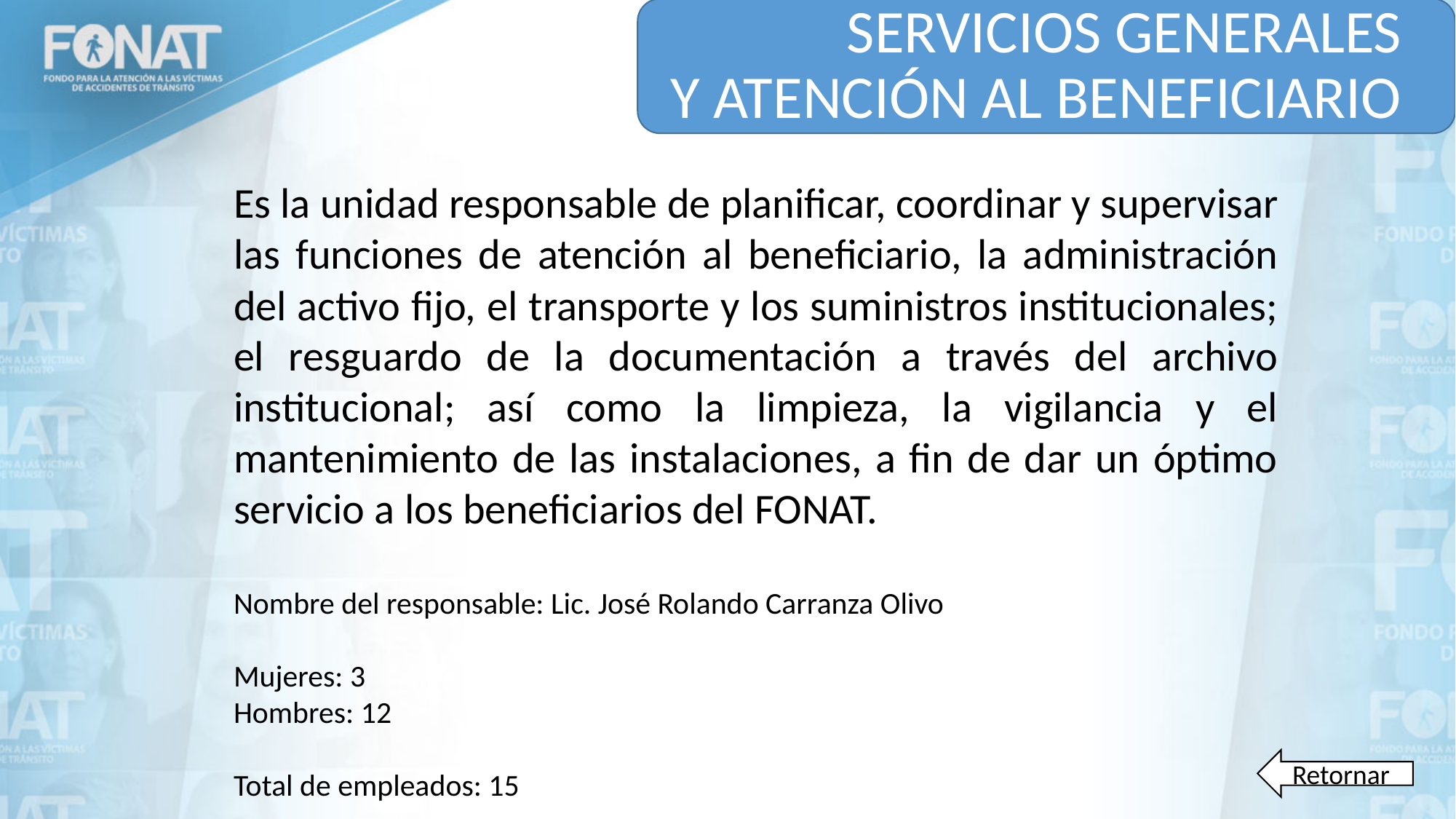

# SERVICIOS GENERALES Y ATENCIÓN AL BENEFICIARIO

Es la unidad responsable de planificar, coordinar y supervisar las funciones de atención al beneficiario, la administración del activo fijo, el transporte y los suministros institucionales; el resguardo de la documentación a través del archivo institucional; así como la limpieza, la vigilancia y el mantenimiento de las instalaciones, a fin de dar un óptimo servicio a los beneficiarios del FONAT.

Nombre del responsable: Lic. José Rolando Carranza Olivo

Mujeres: 3
Hombres: 12

Total de empleados: 15
Retornar